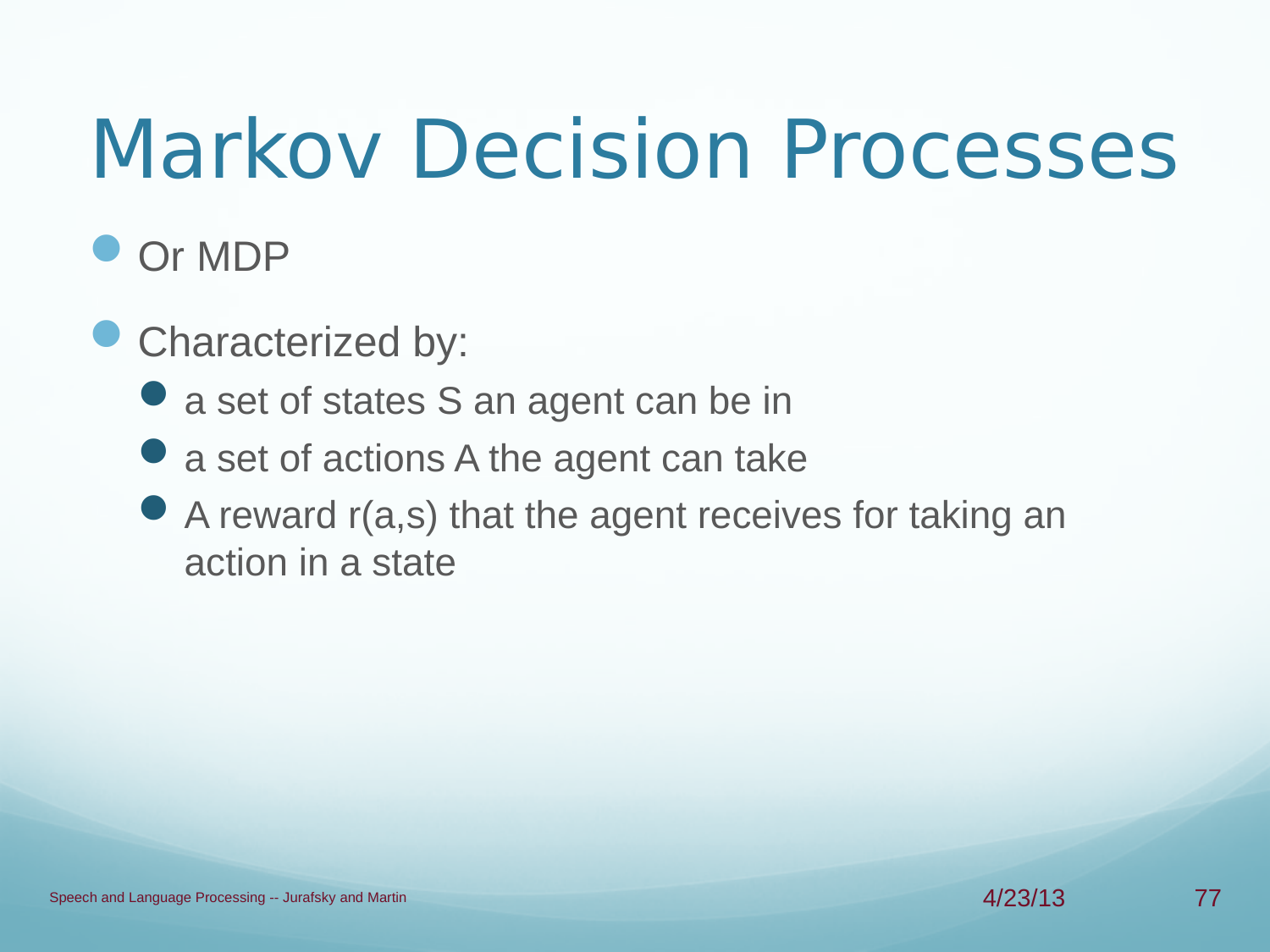

# Markov Decision Processes
Or MDP
Characterized by:
a set of states S an agent can be in
a set of actions A the agent can take
A reward r(a,s) that the agent receives for taking an action in a state

Speech and Language Processing -- Jurafsky and Martin
4/23/13
77